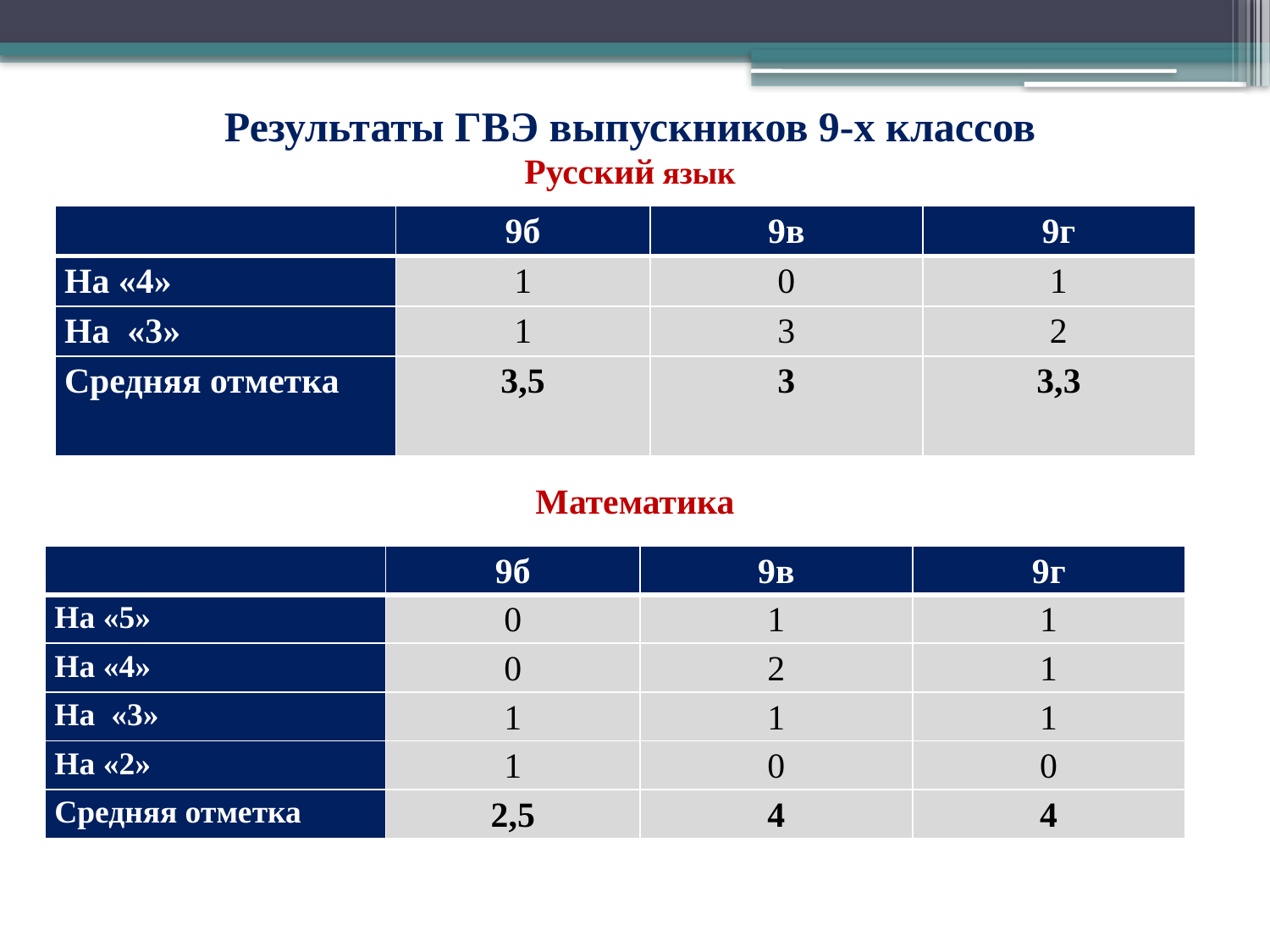

Результаты ГВЭ выпускников 9-х классов
Русский язык
|  | 9б | 9в | 9г |
| --- | --- | --- | --- |
| На «4» | 1 | 0 | 1 |
| На «3» | 1 | 3 | 2 |
| Средняя отметка | 3,5 | 3 | 3,3 |
Математика
|  | 9б | 9в | 9г |
| --- | --- | --- | --- |
| На «5» | 0 | 1 | 1 |
| На «4» | 0 | 2 | 1 |
| На «3» | 1 | 1 | 1 |
| На «2» | 1 | 0 | 0 |
| Средняя отметка | 2,5 | 4 | 4 |